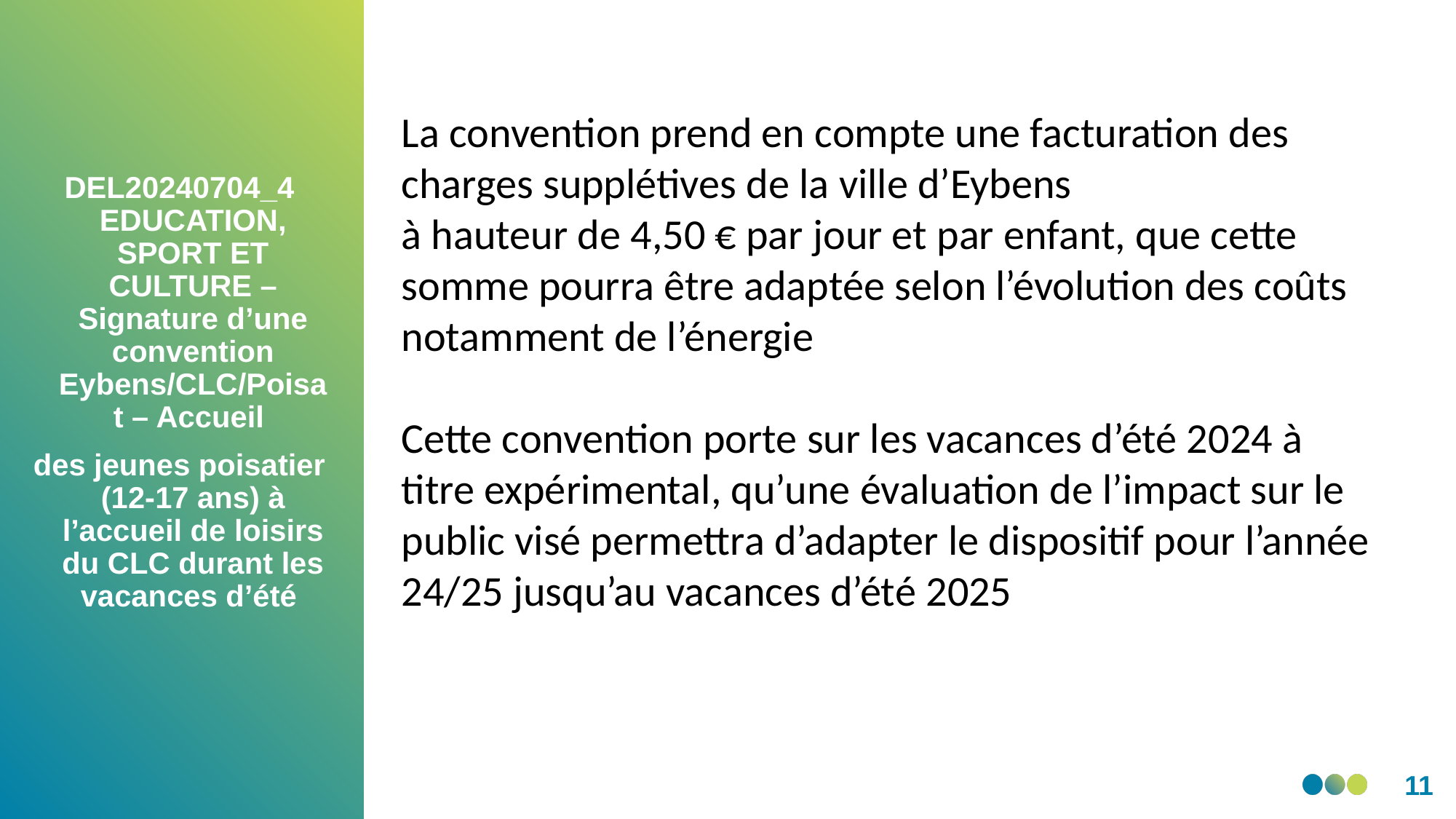

La convention prend en compte une facturation des charges supplétives de la ville d’Eybens
à hauteur de 4,50 € par jour et par enfant, que cette somme pourra être adaptée selon l’évolution des coûts
notamment de l’énergie

Cette convention porte sur les vacances d’été 2024 à titre expérimental, qu’une évaluation de l’impact sur le public visé permettra d’adapter le dispositif pour l’année 24/25 jusqu’au vacances d’été 2025

DEL20240704_4 EDUCATION, SPORT ET CULTURE – Signature d’une convention Eybens/CLC/Poisat – Accueil
des jeunes poisatier (12-17 ans) à l’accueil de loisirs du CLC durant les vacances d’été